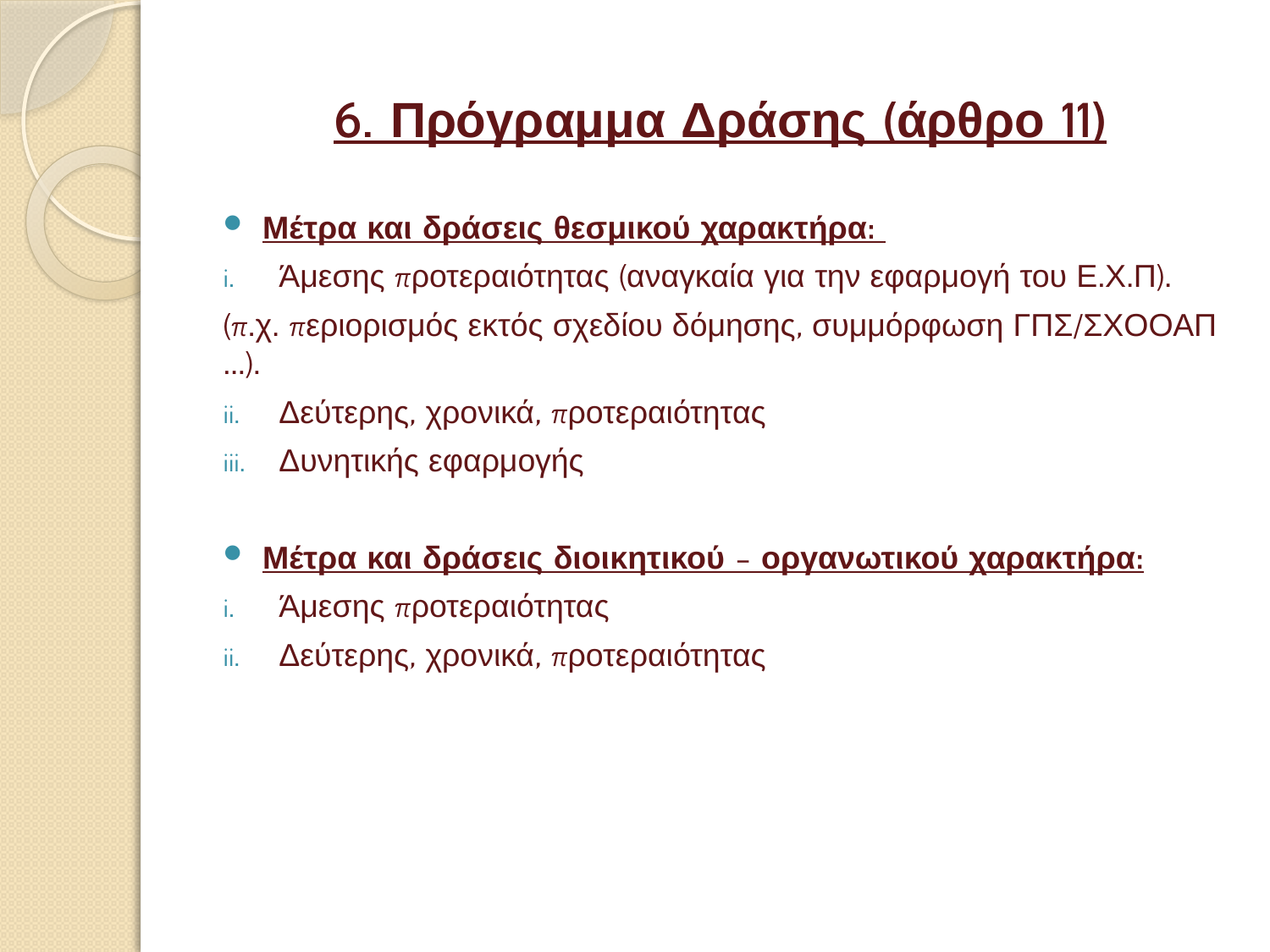

# 6. Πρόγραμμα Δράσης (άρθρο 11)
Μέτρα και δράσεις θεσμικού χαρακτήρα:
Άμεσης προτεραιότητας (αναγκαία για την εφαρμογή του Ε.Χ.Π).
(π.χ. περιορισμός εκτός σχεδίου δόμησης, συμμόρφωση ΓΠΣ/ΣΧΟΟΑΠ …).
Δεύτερης, χρονικά, προτεραιότητας
Δυνητικής εφαρμογής

Μέτρα και δράσεις διοικητικού – οργανωτικού χαρακτήρα:
Άμεσης προτεραιότητας
Δεύτερης, χρονικά, προτεραιότητας